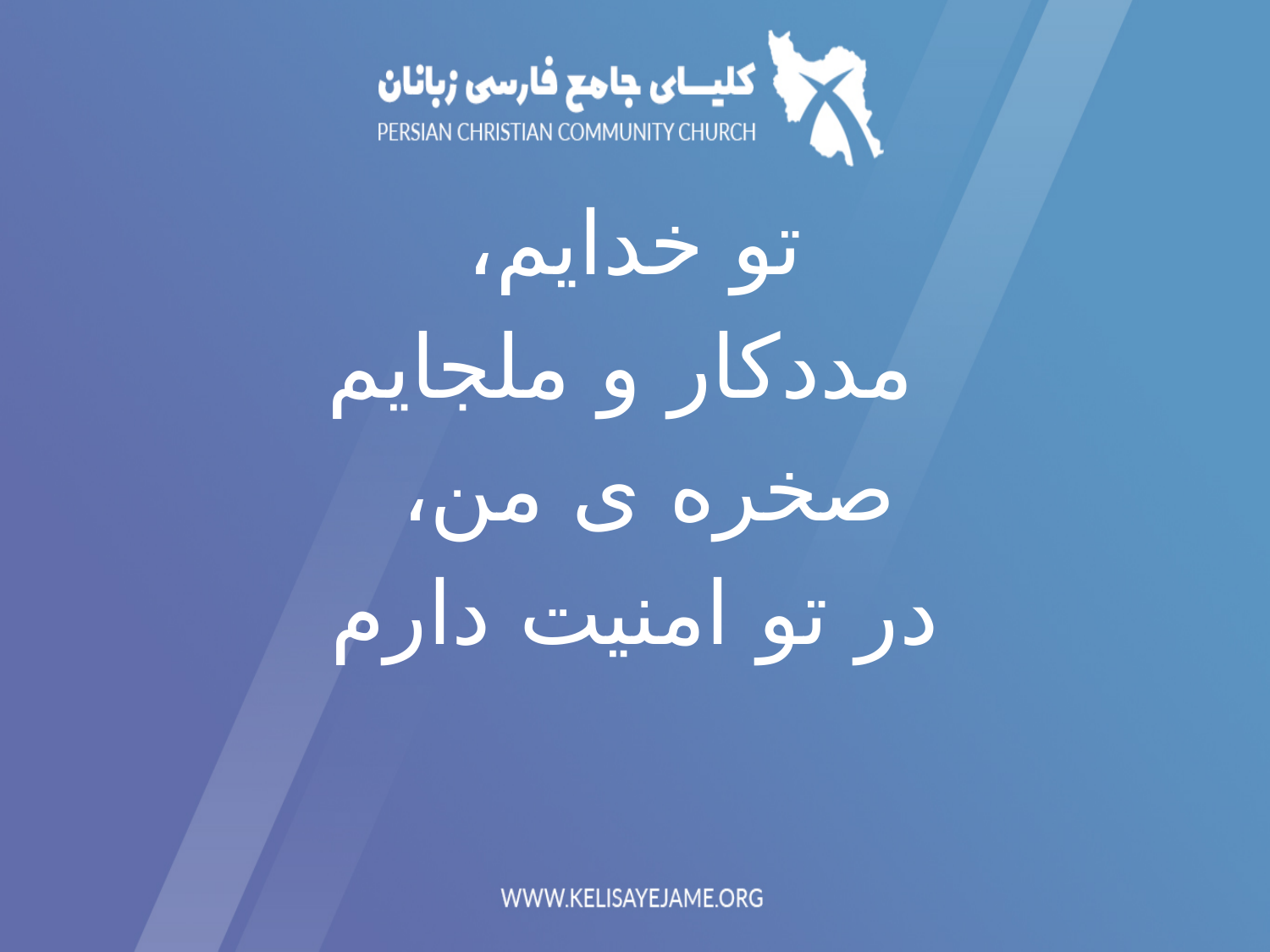

تو خدایم،
 مددکار و ملجایم
صخره ی من،
در تو امنیت دارم